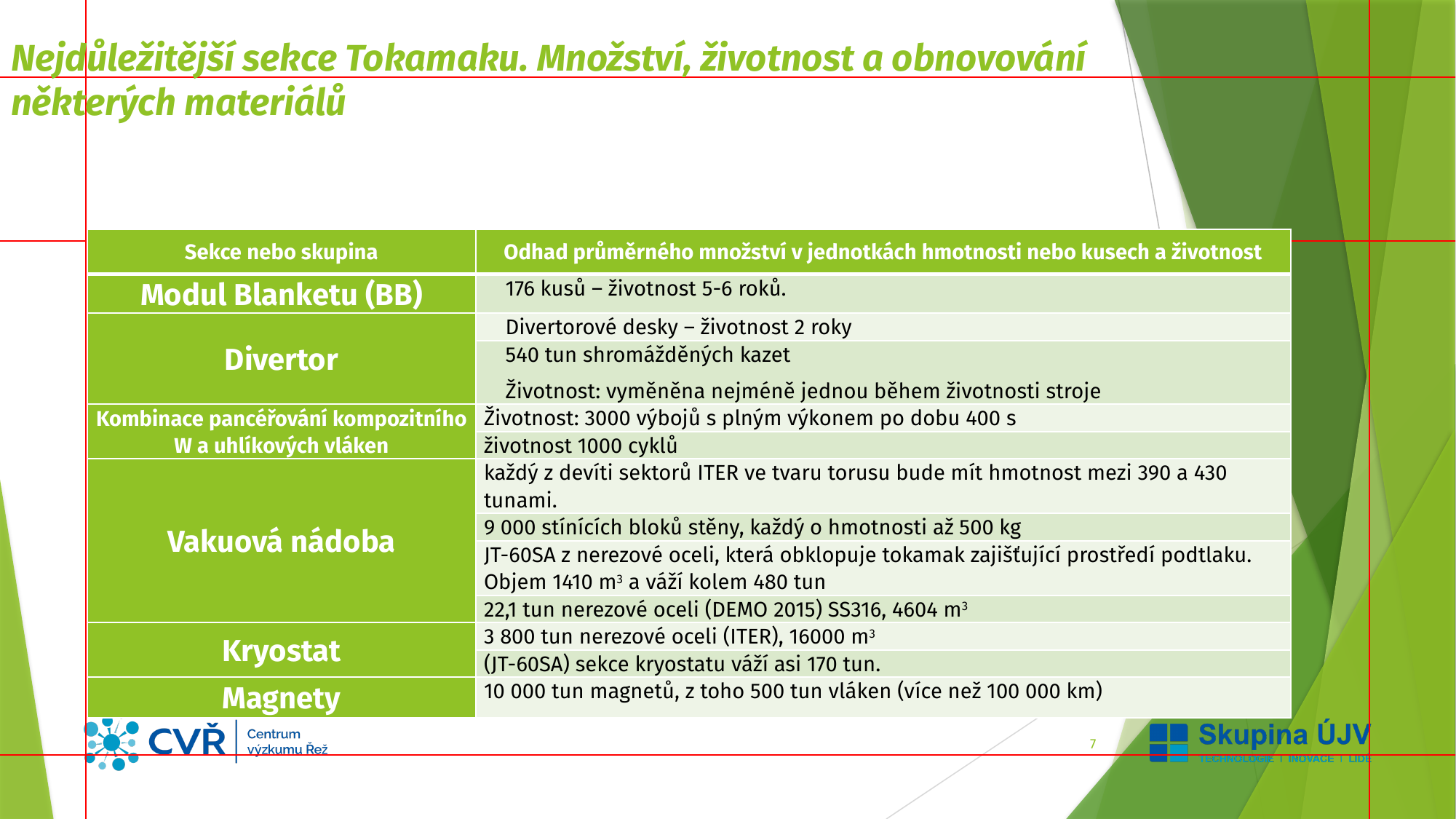

# Nejdůležitější sekce Tokamaku. Množství, životnost a obnovování některých materiálů
| Sekce nebo skupina | Odhad průměrného množství v jednotkách hmotnosti nebo kusech a životnost |
| --- | --- |
| Modul Blanketu (BB) | 176 kusů – životnost 5-6 roků. |
| Divertor | Divertorové desky – životnost 2 roky |
|  | 540 tun shromážděných kazet Životnost: vyměněna nejméně jednou během životnosti stroje |
| Kombinace pancéřování kompozitního W a uhlíkových vláken | Životnost: 3000 výbojů s plným výkonem po dobu 400 s |
|  | životnost 1000 cyklů |
| Vakuová nádoba | každý z devíti sektorů ITER ve tvaru torusu bude mít hmotnost mezi 390 a 430 tunami. |
|  | 9 000 stínících bloků stěny, každý o hmotnosti až 500 kg |
|  | JT-60SA z nerezové oceli, která obklopuje tokamak zajišťující prostředí podtlaku. Objem 1410 m3 a váží kolem 480 tun |
|  | 22,1 tun nerezové oceli (DEMO 2015) SS316, 4604 m3 |
| Kryostat | 3 800 tun nerezové oceli (ITER), 16000 m3 |
|  | (JT-60SA) sekce kryostatu váží asi 170 tun. |
| Magnety | 10 000 tun magnetů, z toho 500 tun vláken (více než 100 000 km) |
7